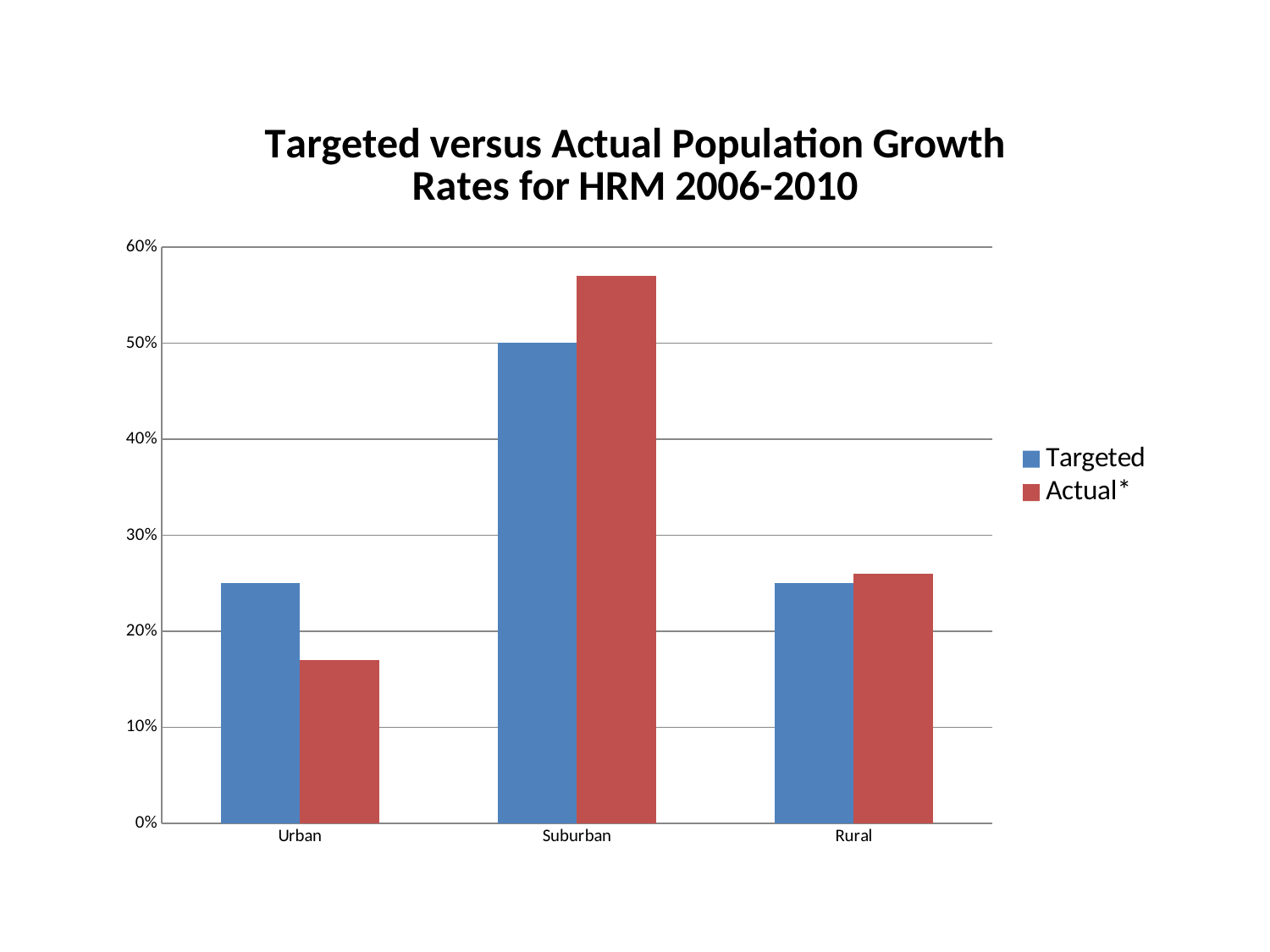

### Chart: Targeted versus Actual Population Growth Rates for HRM 2006-2010

| Category | Targeted | Actual* |
|---|---|---|
| Urban | 0.25 | 0.17 |
| Suburban | 0.5 | 0.57 |
| Rural | 0.25 | 0.26 |